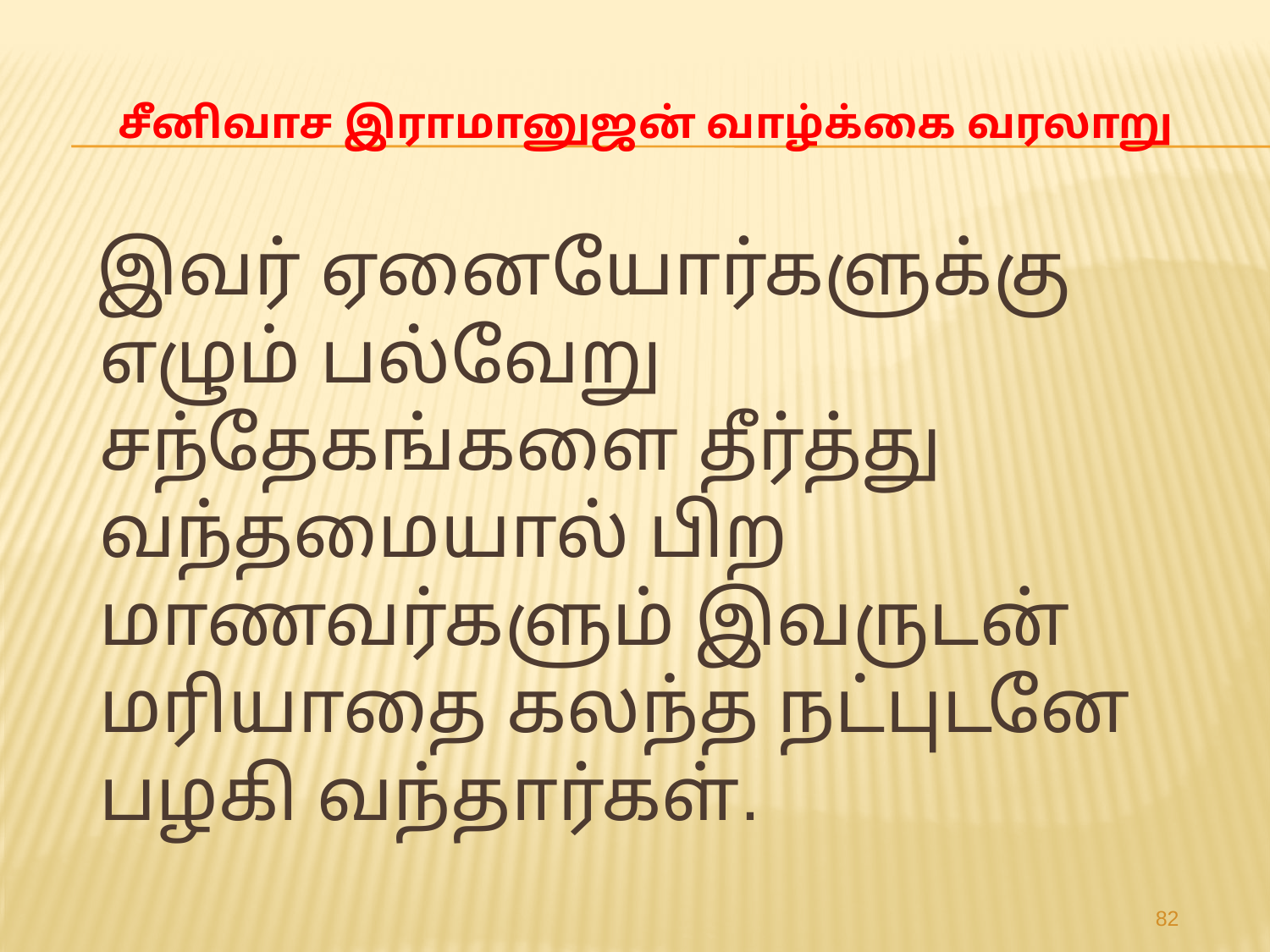

# சீனிவாச இராமானுஜன் வாழ்க்கை வரலாறு
   இவர் ஏனையோர்களுக்கு எழும் பல்வேறு சந்தேகங்களை தீர்த்து வந்தமையால் பிற மாணவர்களும் இவருடன் மரியாதை கலந்த நட்புடனே பழகி வந்தார்கள்.

82